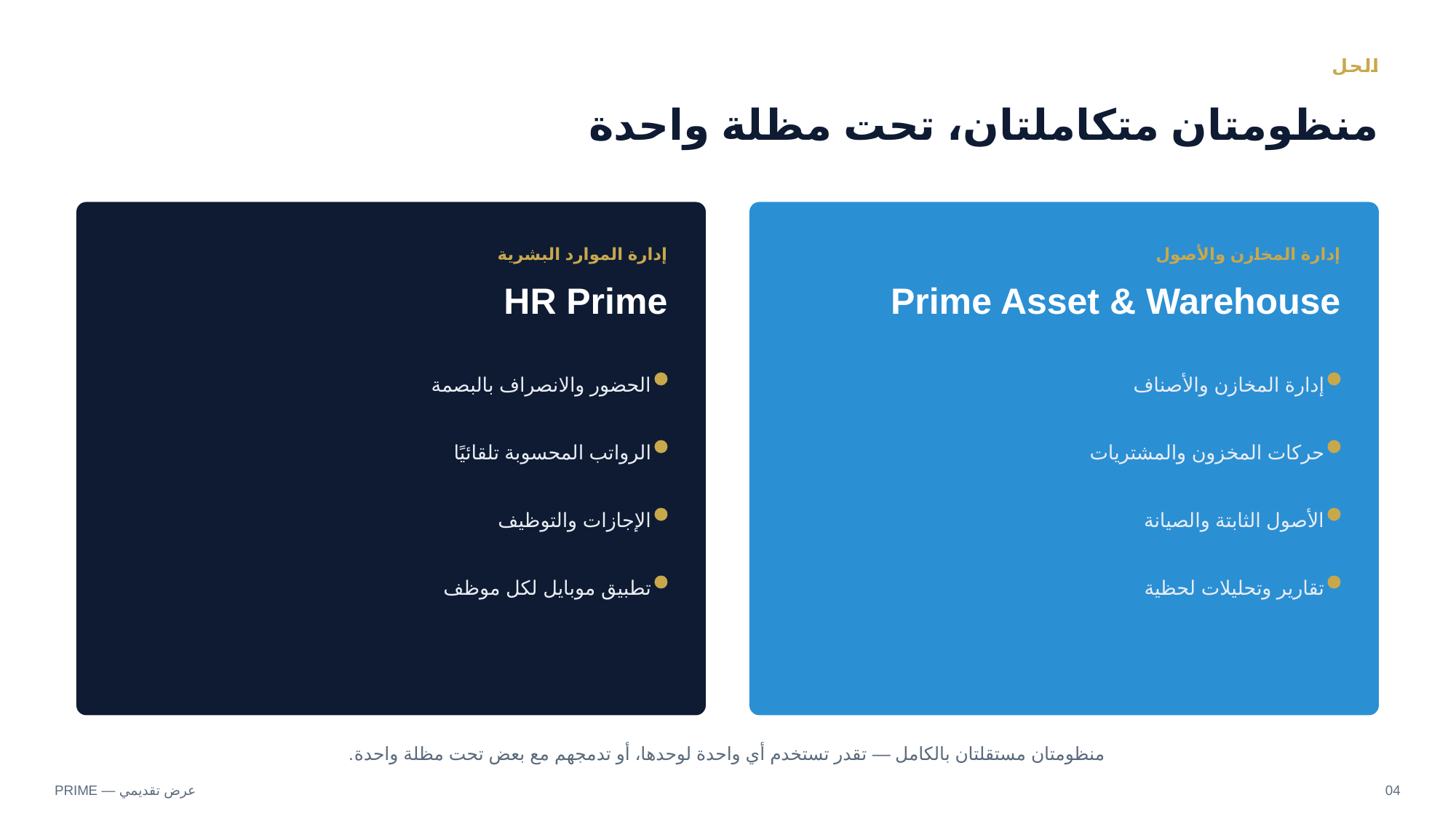

الحل
منظومتان متكاملتان، تحت مظلة واحدة

إدارة الموارد البشرية
إدارة المخازن والأصول
HR Prime
Prime Asset & Warehouse
الحضور والانصراف بالبصمة
إدارة المخازن والأصناف

الرواتب المحسوبة تلقائيًا
حركات المخزون والمشتريات

الإجازات والتوظيف
الأصول الثابتة والصيانة

تطبيق موبايل لكل موظف
تقارير وتحليلات لحظية

منظومتان مستقلتان بالكامل — تقدر تستخدم أي واحدة لوحدها، أو تدمجهم مع بعض تحت مظلة واحدة.
PRIME — عرض تقديمي
04